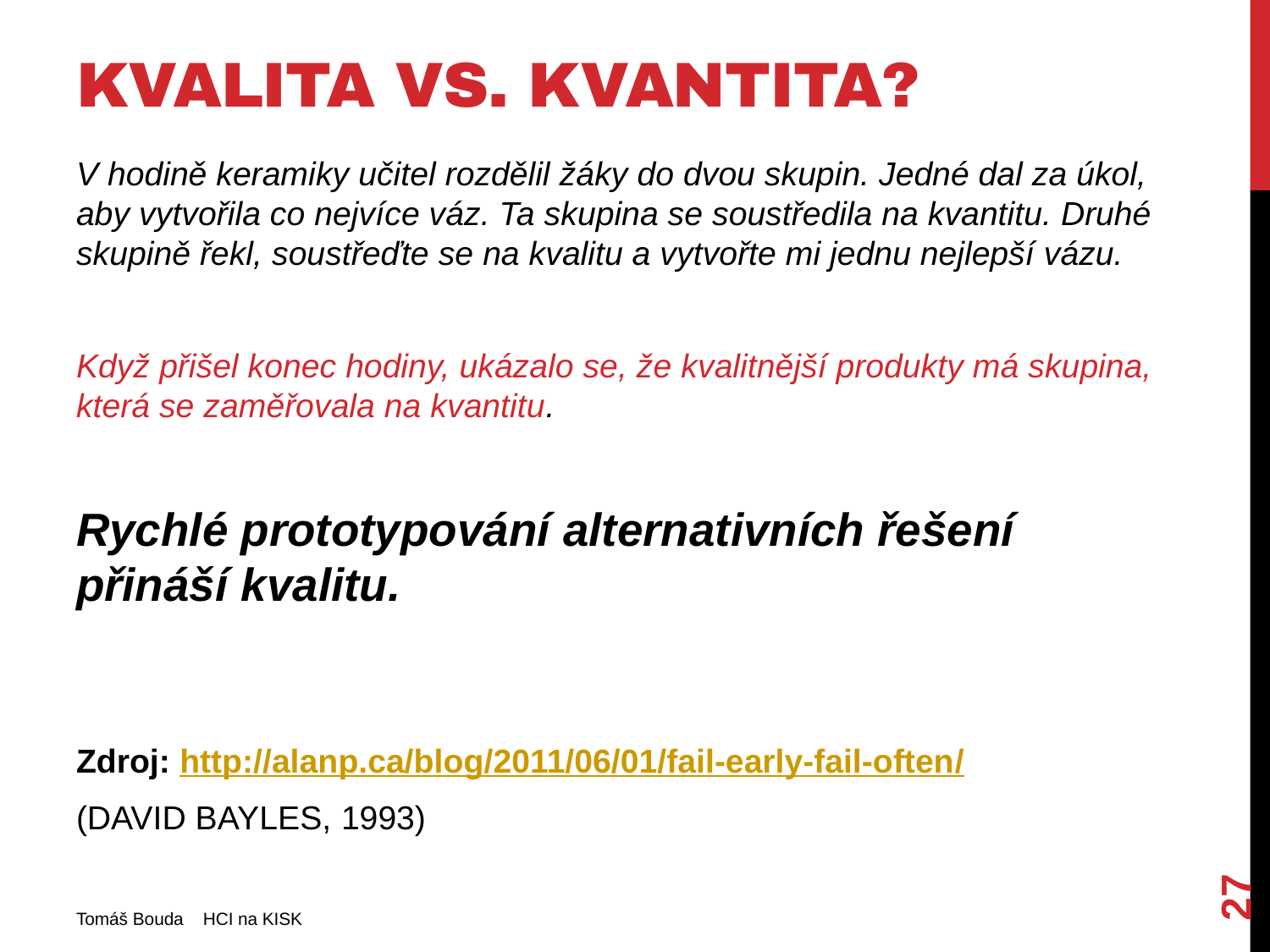

# Kvalita Vs. Kvantita?
V hodině keramiky učitel rozdělil žáky do dvou skupin. Jedné dal za úkol, aby vytvořila co nejvíce váz. Ta skupina se soustředila na kvantitu. Druhé skupině řekl, soustřeďte se na kvalitu a vytvořte mi jednu nejlepší vázu.

Když přišel konec hodiny, ukázalo se, že kvalitnější produkty má skupina, která se zaměřovala na kvantitu.

Rychlé prototypování alternativních řešení přináší kvalitu.

Zdroj: http://alanp.ca/blog/2011/06/01/fail-early-fail-often/
(DAVID BAYLES, 1993)
27
Tomáš Bouda    HCI na KISK